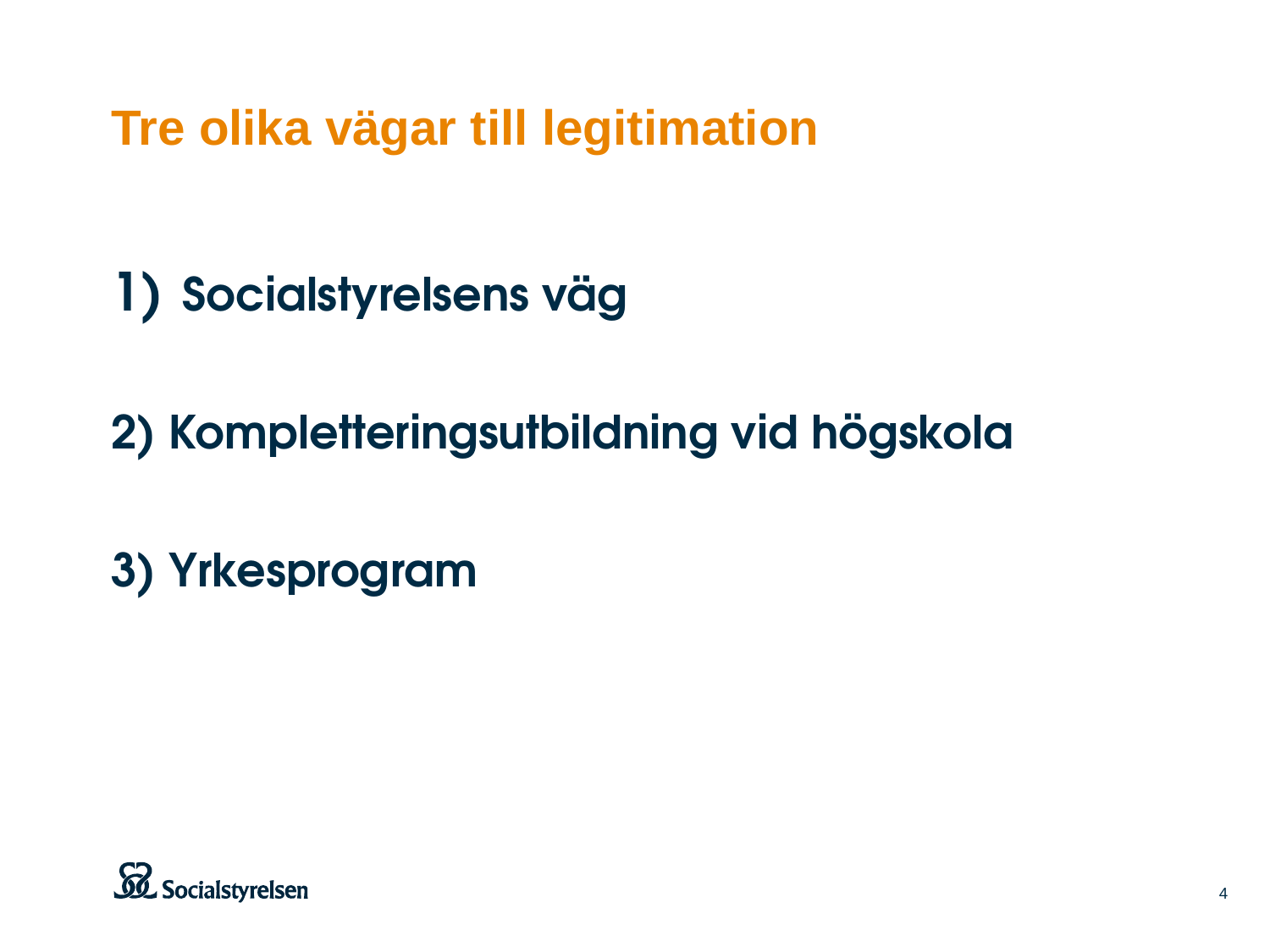

# Tre olika vägar till legitimation

Socialstyrelsens väg

2) Kompletteringsutbildning vid högskola

3) Yrkesprogram
4